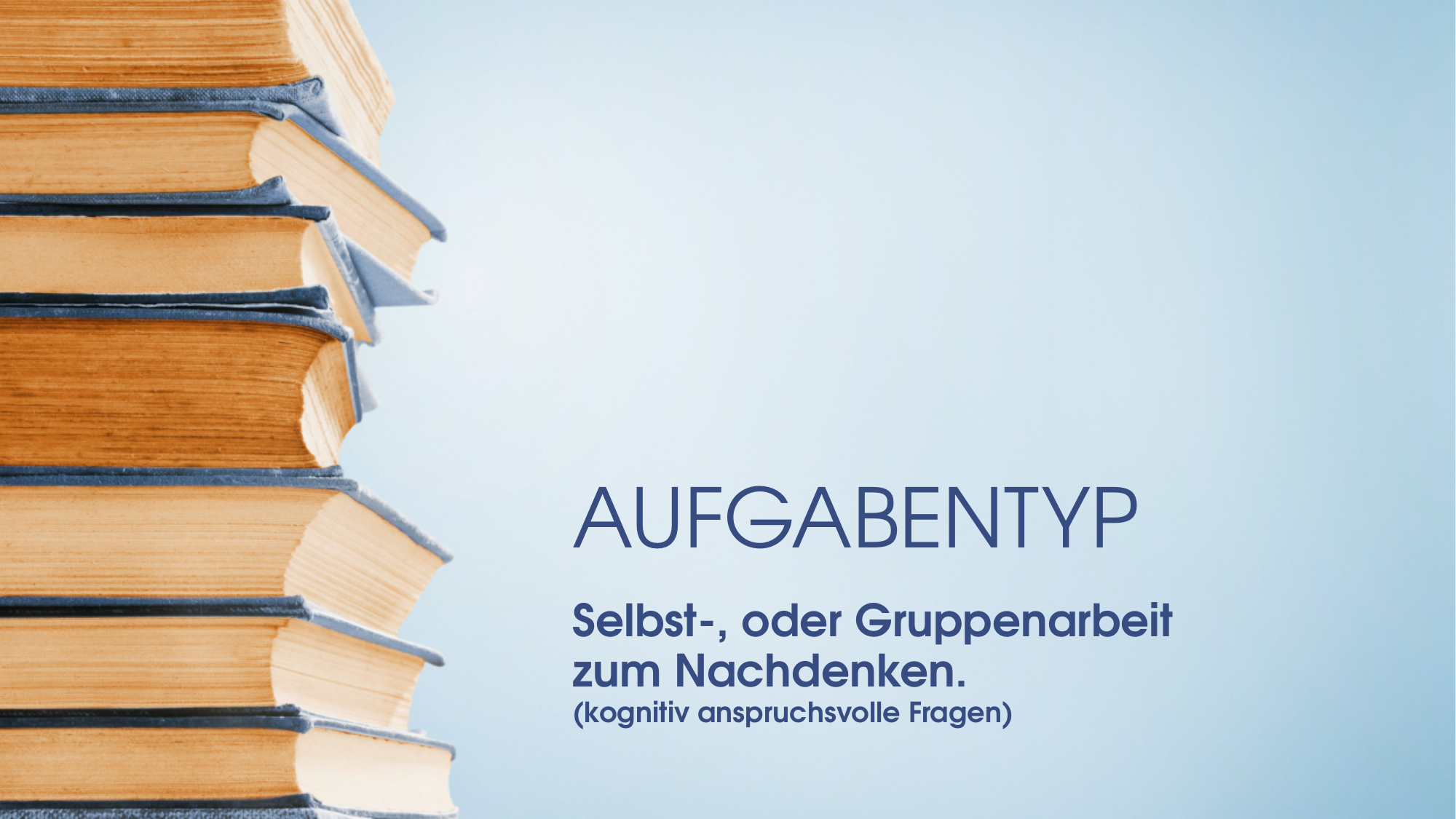

# AUFGABENTYP
Selbst-, oder Gruppenarbeit
zum Nachdenken.
(kognitiv anspruchsvolle Fragen)